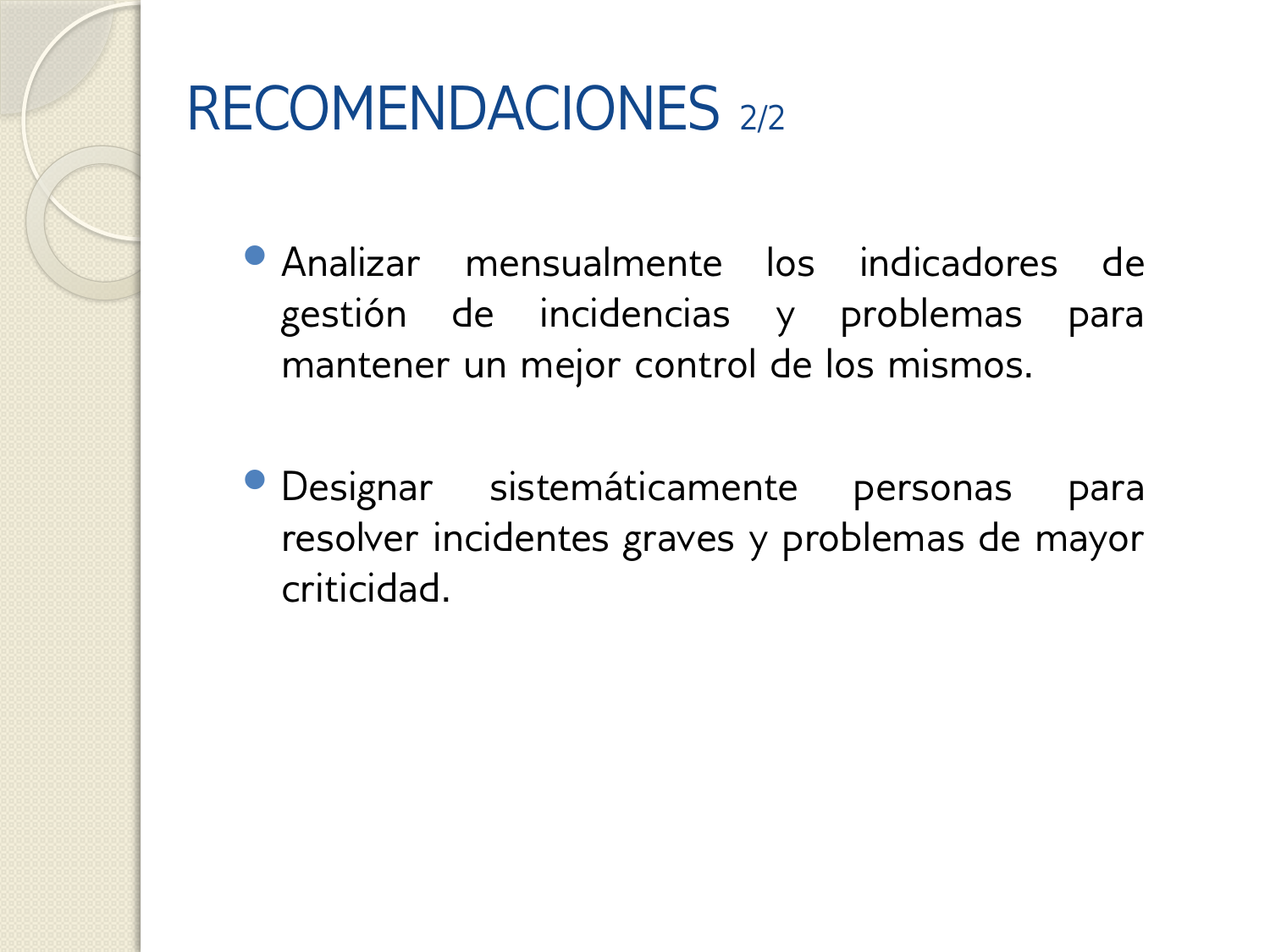

# RECOMENDACIONES 2/2
Analizar mensualmente los indicadores de gestión de incidencias y problemas para mantener un mejor control de los mismos.

Designar sistemáticamente personas para resolver incidentes graves y problemas de mayor criticidad.